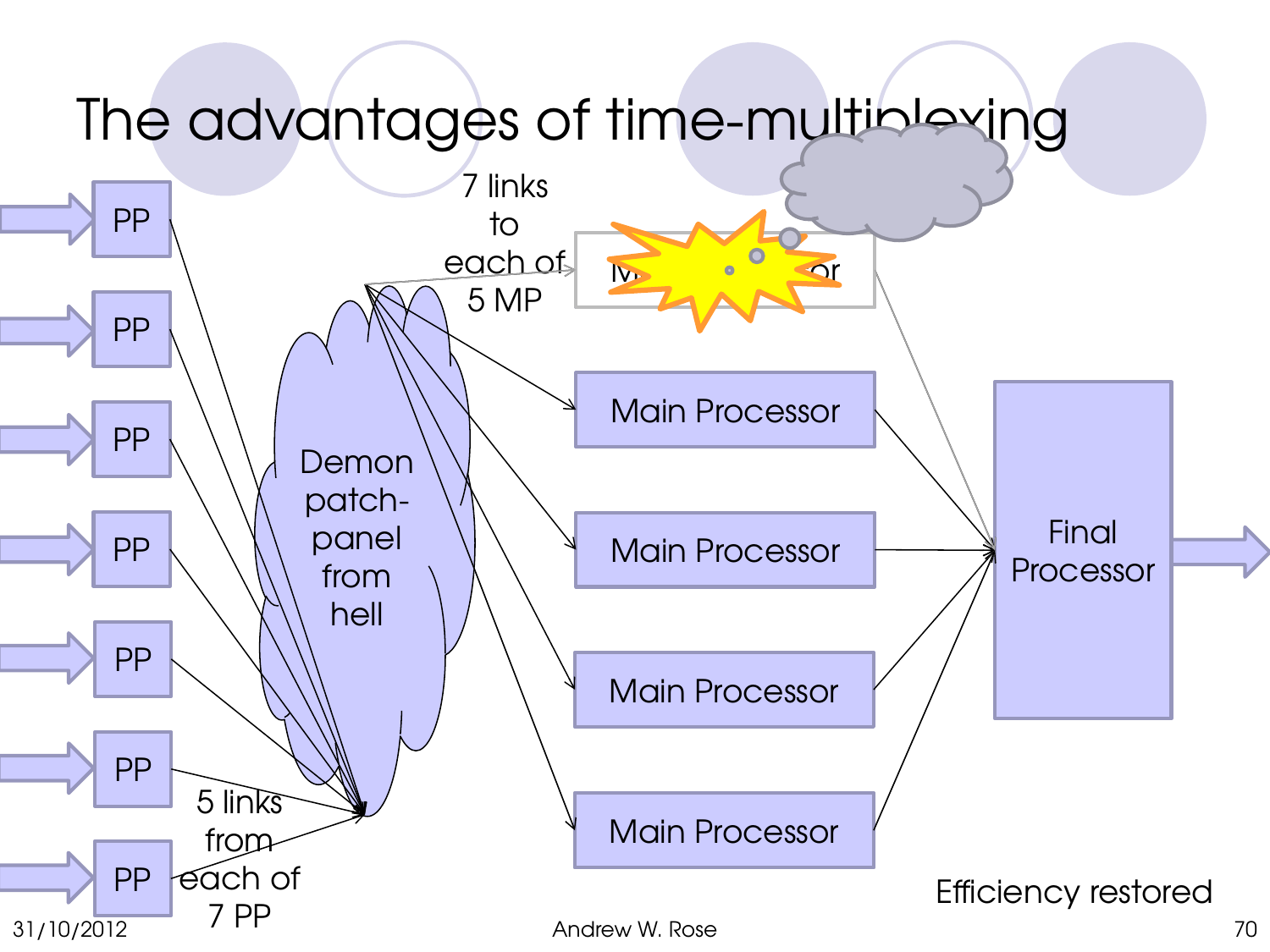

# The advantages of time-multiplexing

7 links
to
each of
5 MP
PP

Main Processor
Main Processor
Demon patch-panel from hell
PP

Main Processor
Final Processor
PP

PP
Main Processor

PP

Main Processor
PP

5 links
from
each of
7 PP
Main Processor
Unused
Main Processor
PP

Now at 75% efficiency
Efficiency restored
31/10/2012
Andrew W. Rose
70